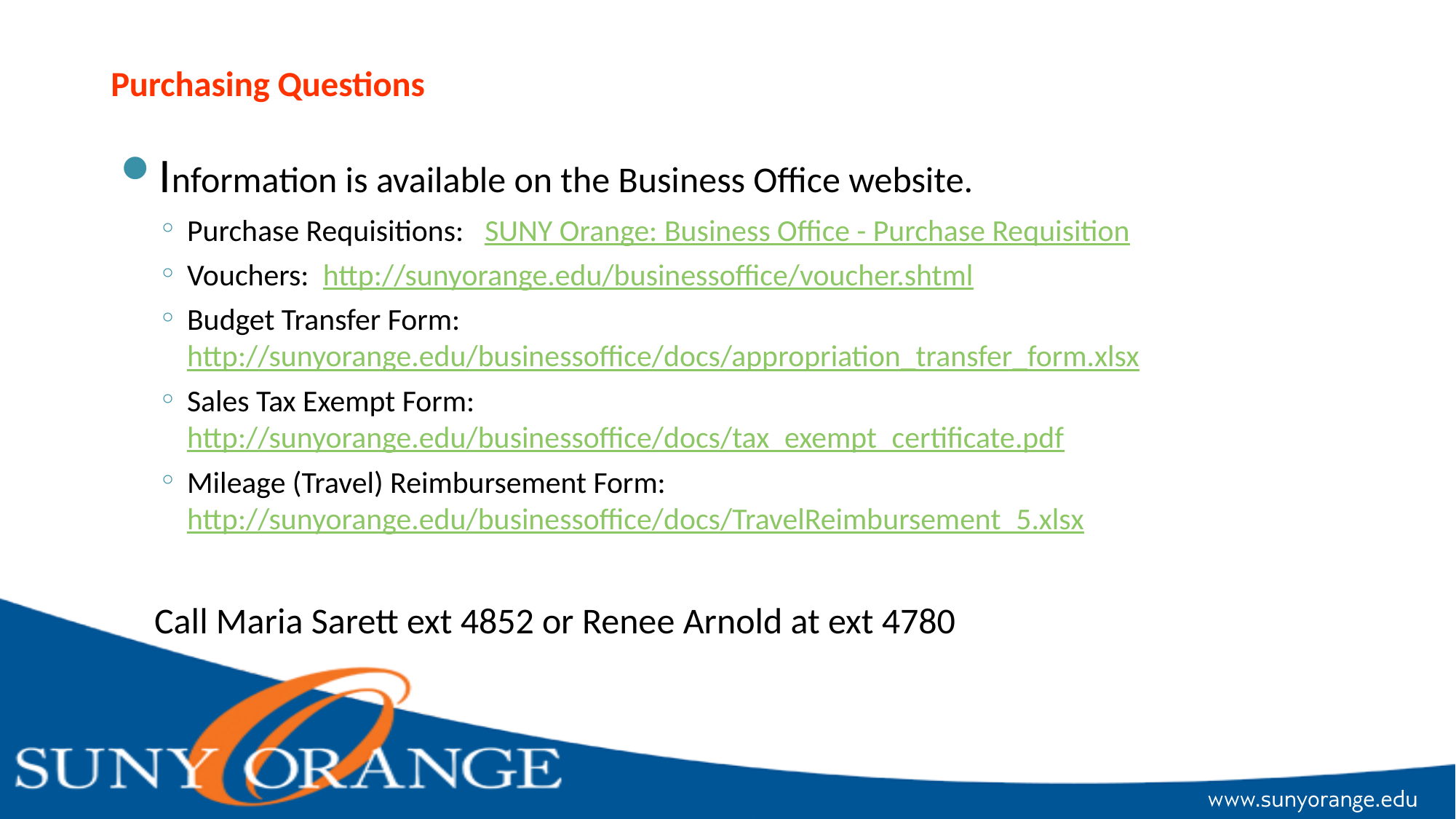

# Purchasing Questions
Information is available on the Business Office website.
Purchase Requisitions:   SUNY Orange: Business Office - Purchase Requisition
Vouchers:  http://sunyorange.edu/businessoffice/voucher.shtml
Budget Transfer Form:  http://sunyorange.edu/businessoffice/docs/appropriation_transfer_form.xlsx
Sales Tax Exempt Form:  http://sunyorange.edu/businessoffice/docs/tax_exempt_certificate.pdf
Mileage (Travel) Reimbursement Form:  http://sunyorange.edu/businessoffice/docs/TravelReimbursement_5.xlsx

	Call Maria Sarett ext 4852 or Renee Arnold at ext 4780